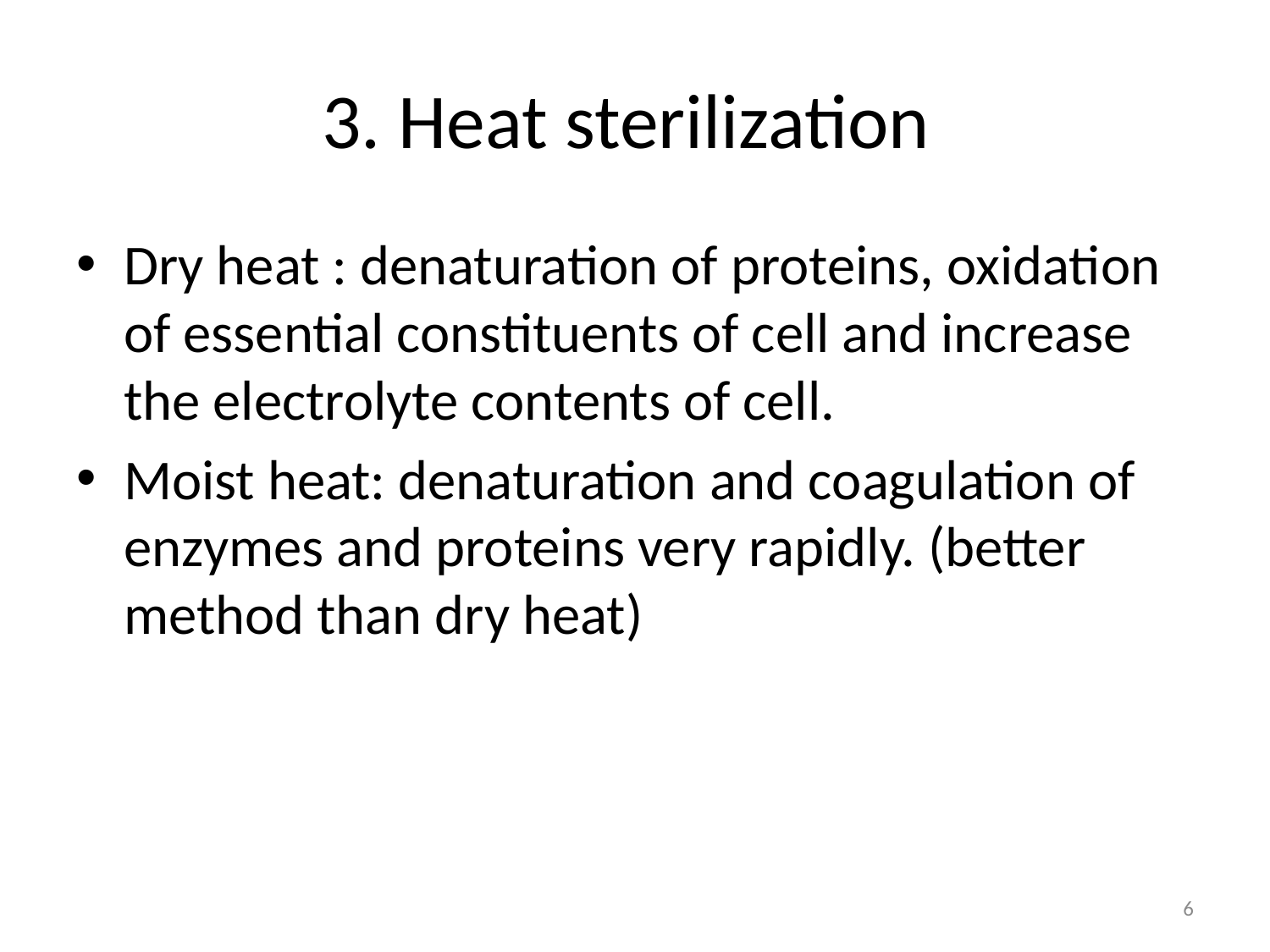

# 3. Heat sterilization
Dry heat : denaturation of proteins, oxidation of essential constituents of cell and increase the electrolyte contents of cell.
Moist heat: denaturation and coagulation of enzymes and proteins very rapidly. (better method than dry heat)

6